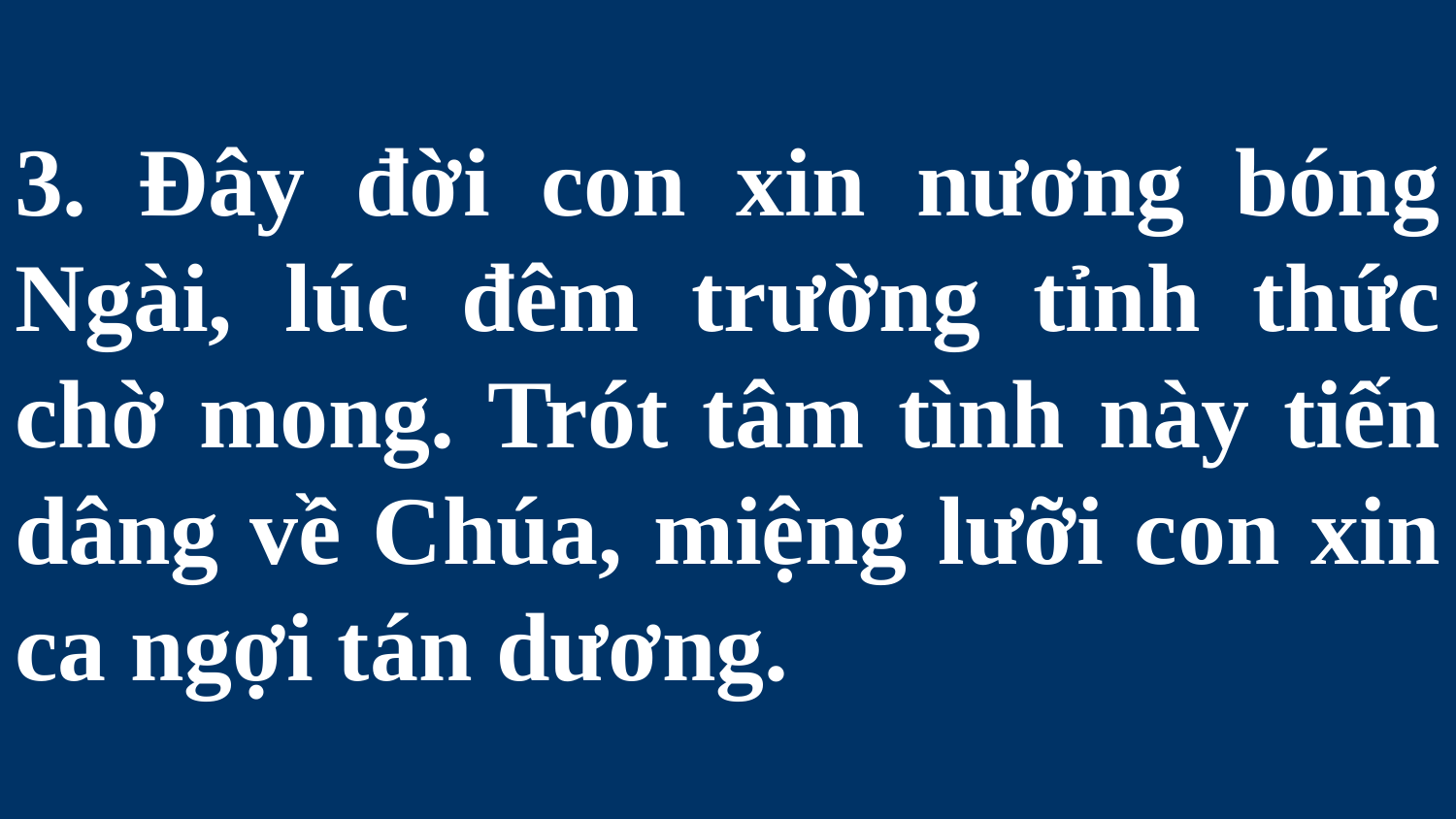

# 3. Đây đời con xin nương bóng Ngài, lúc đêm trường tỉnh thức chờ mong. Trót tâm tình này tiến dâng về Chúa, miệng lưỡi con xin ca ngợi tán dương.